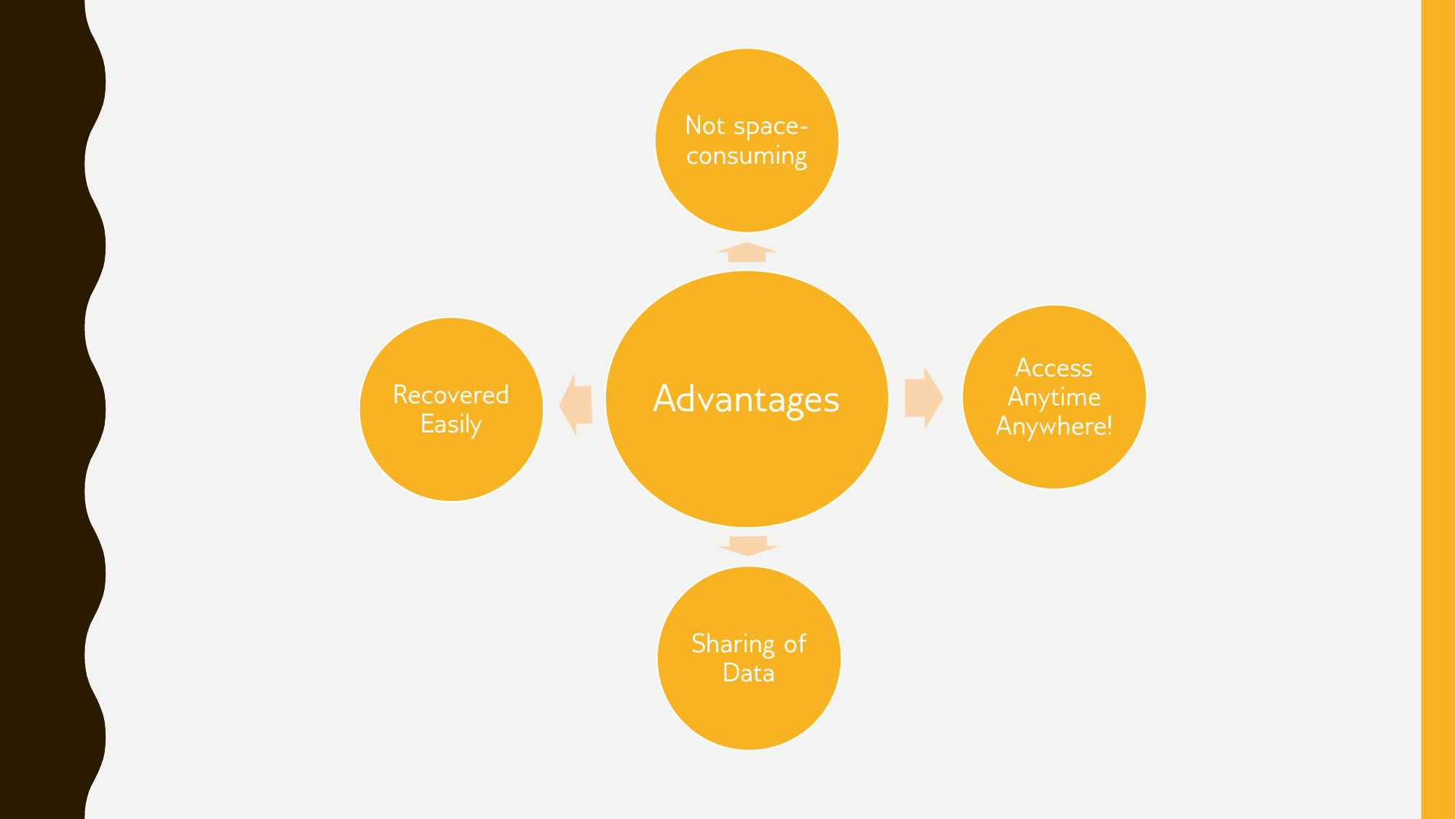

Advantages

Not space-consuming

Access Anytime Anywhere!

Sharing of Data

Recovered Easily